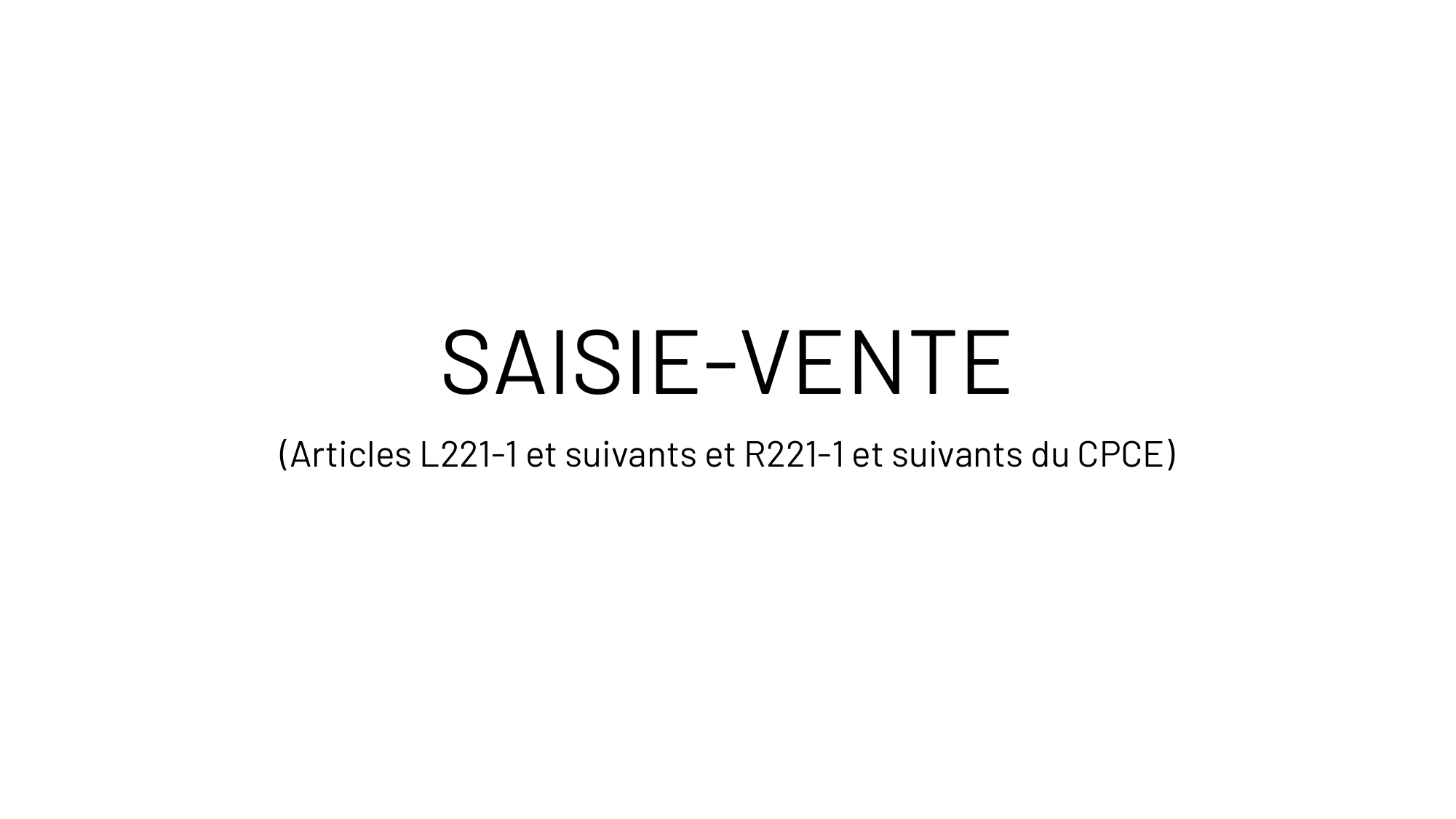

# SAISIE-VENTE
(Articles L221-1 et suivants et R221-1 et suivants du CPCE)